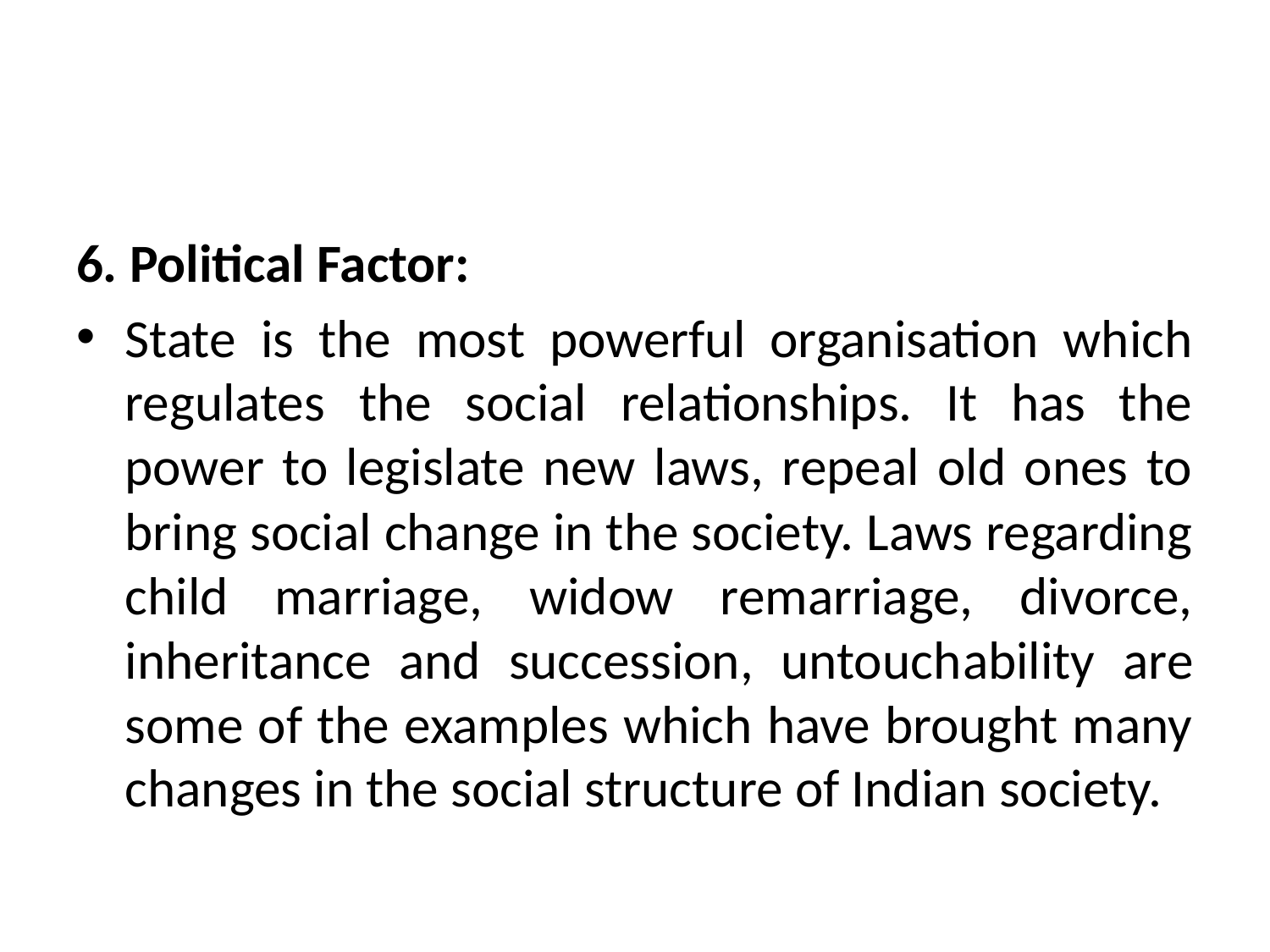

#
6. Political Factor:
State is the most powerful organisation which regulates the social relationships. It has the power to legislate new laws, repeal old ones to bring social change in the society. Laws regarding child marriage, widow remarriage, divorce, inheritance and succession, untouch­ability are some of the examples which have brought many changes in the social structure of Indian society.